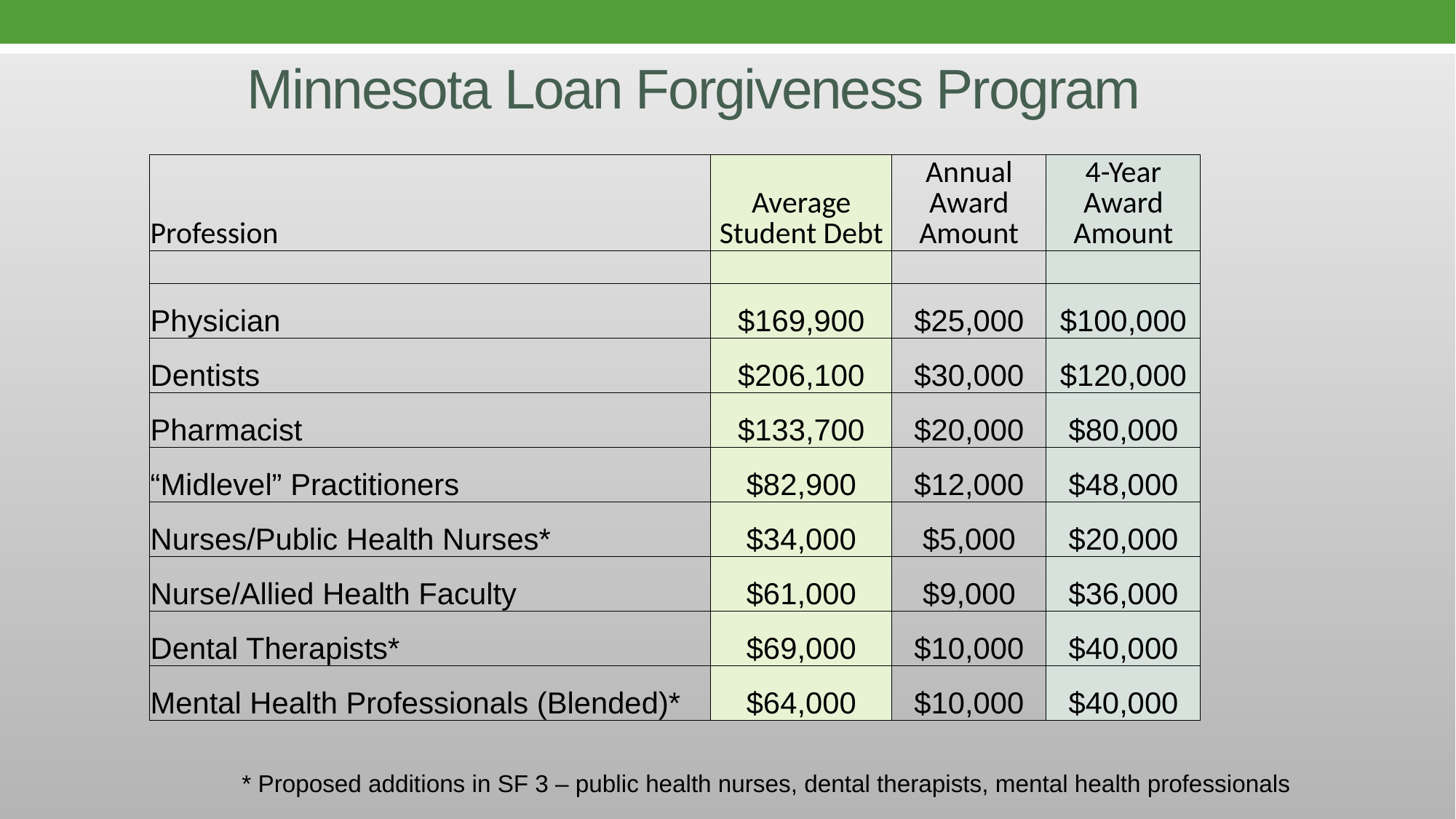

# Minnesota Loan Forgiveness Program
| Profession | Average Student Debt | Annual Award Amount | 4-Year Award Amount |
| --- | --- | --- | --- |
|  |  |  |  |
| Physician | $169,900 | $25,000 | $100,000 |
| Dentists | $206,100 | $30,000 | $120,000 |
| Pharmacist | $133,700 | $20,000 | $80,000 |
| “Midlevel” Practitioners | $82,900 | $12,000 | $48,000 |
| Nurses/Public Health Nurses\* | $34,000 | $5,000 | $20,000 |
| Nurse/Allied Health Faculty | $61,000 | $9,000 | $36,000 |
| Dental Therapists\* | $69,000 | $10,000 | $40,000 |
| Mental Health Professionals (Blended)\* | $64,000 | $10,000 | $40,000 |
* Proposed additions in SF 3 – public health nurses, dental therapists, mental health professionals